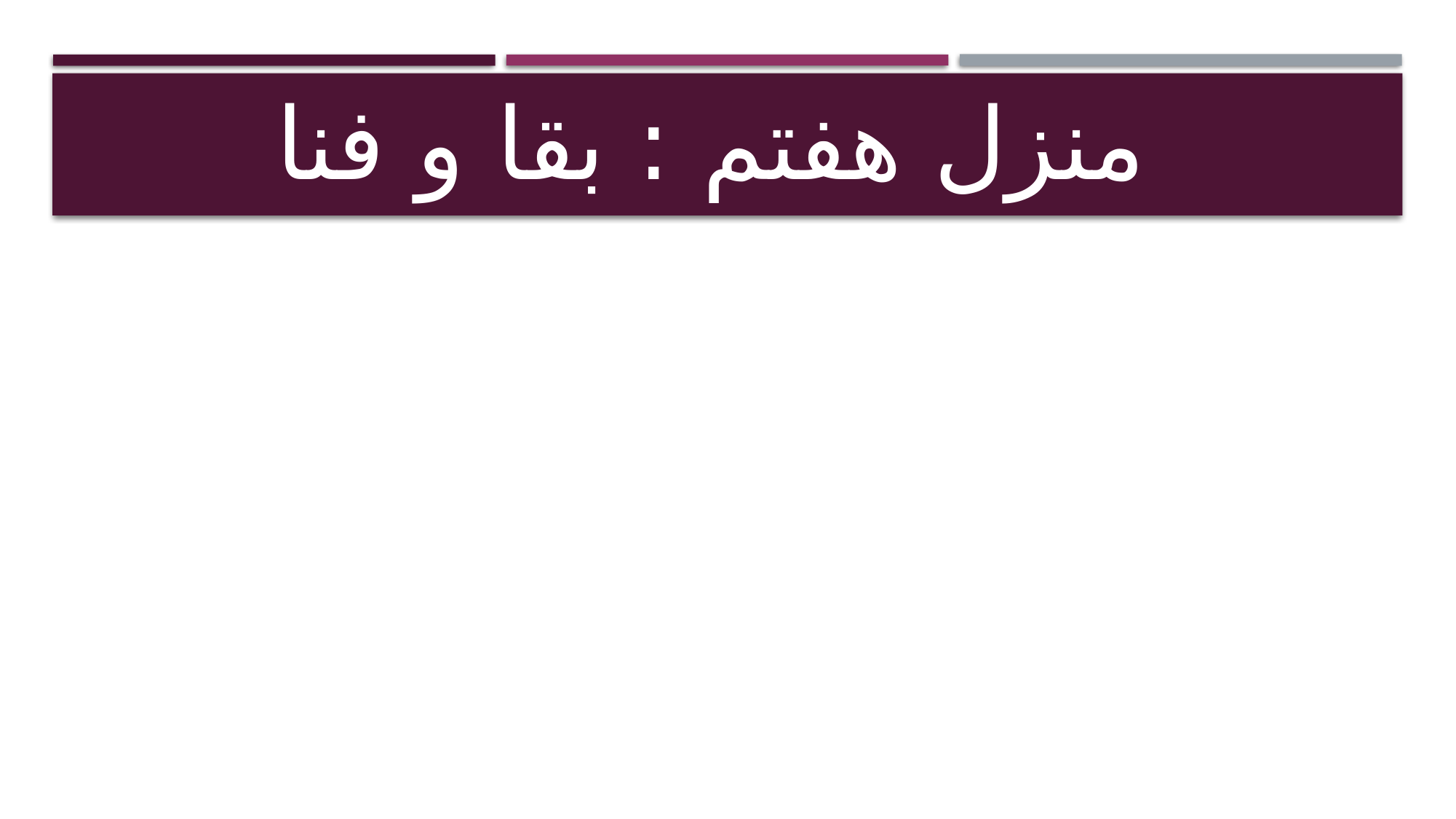

# منزل هفتم : بقا و فنا